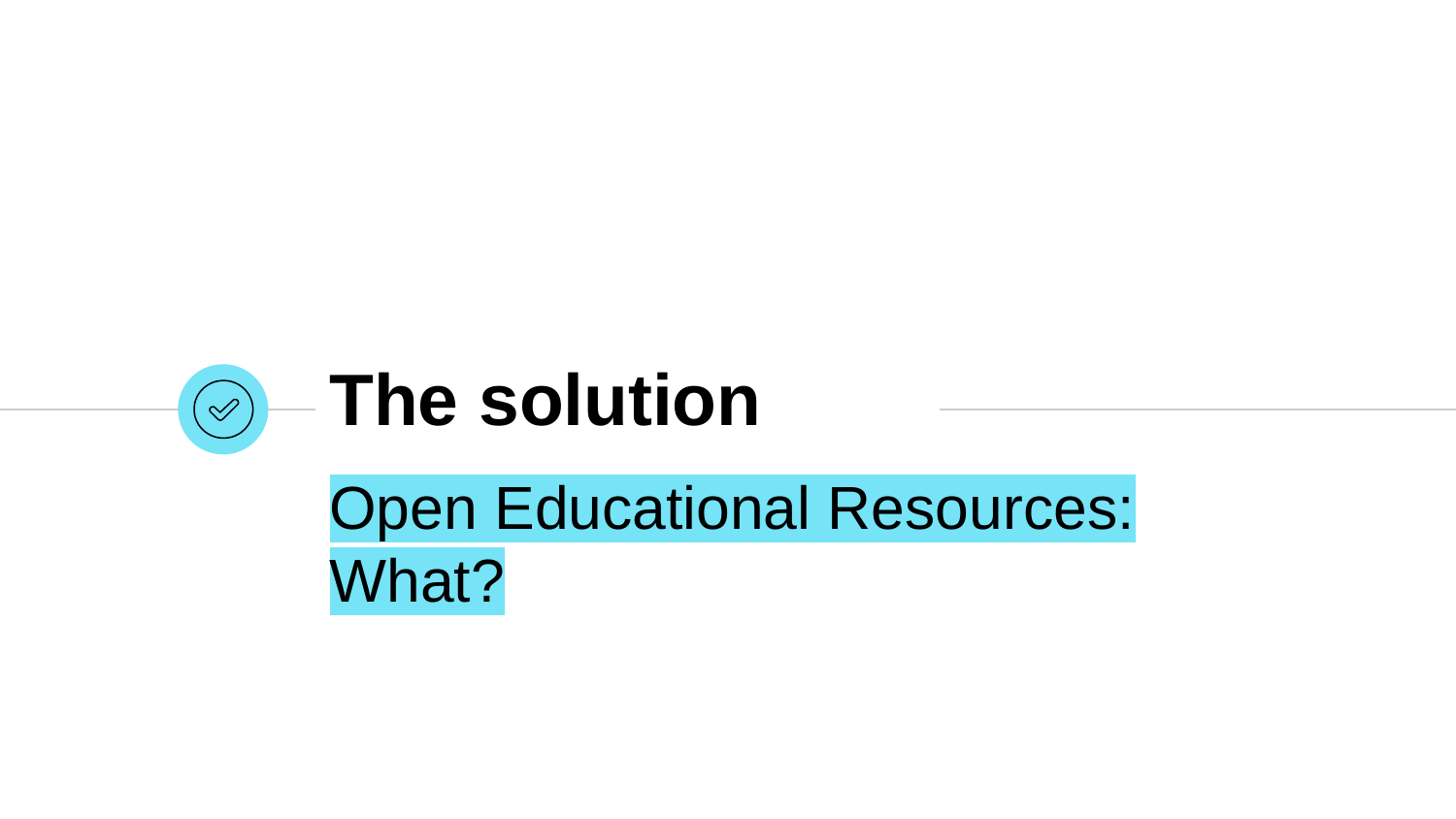

# The solution

Open Educational Resources: What?